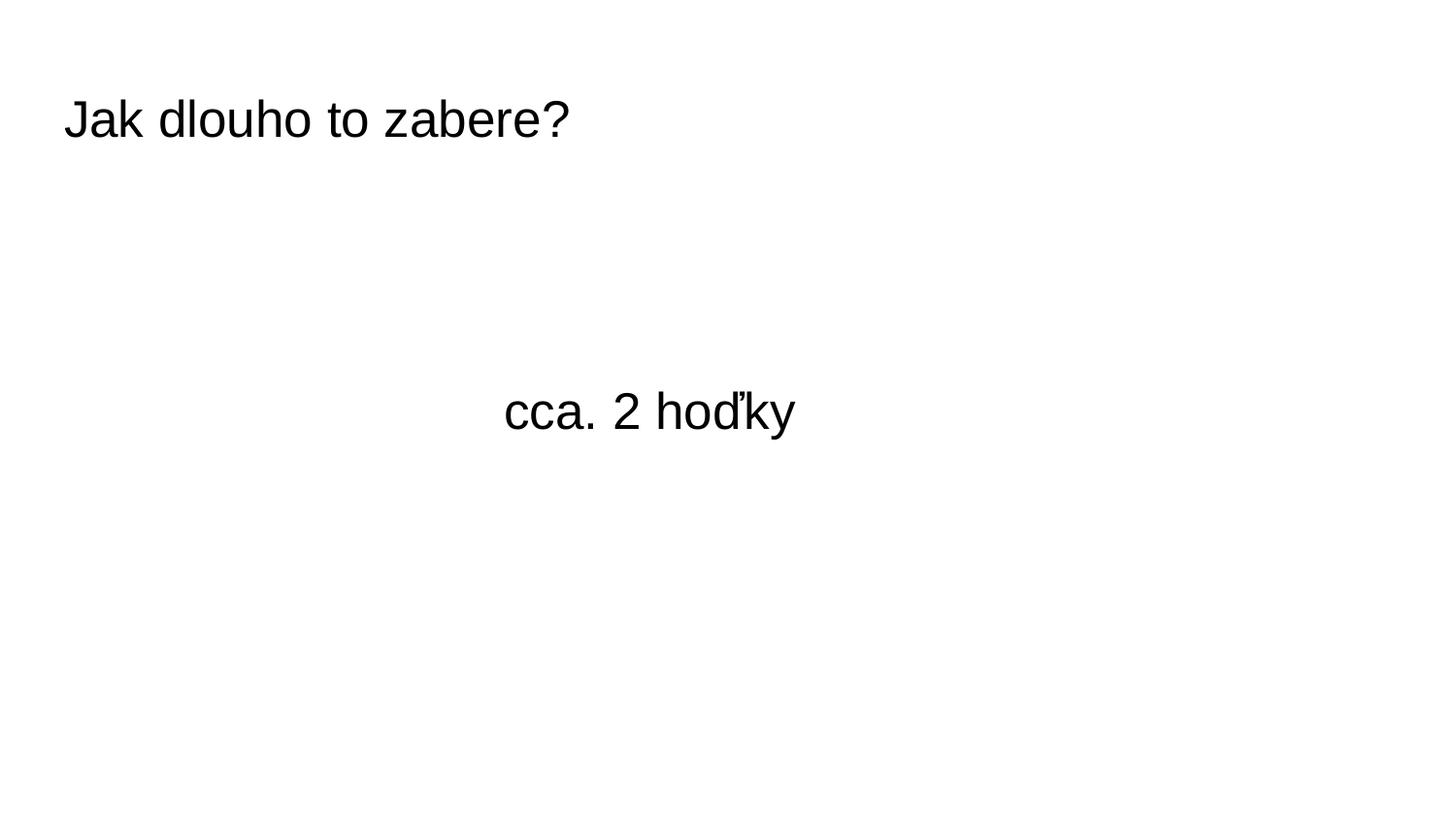

# Jak dlouho to zabere?
cca. 2 hoďky